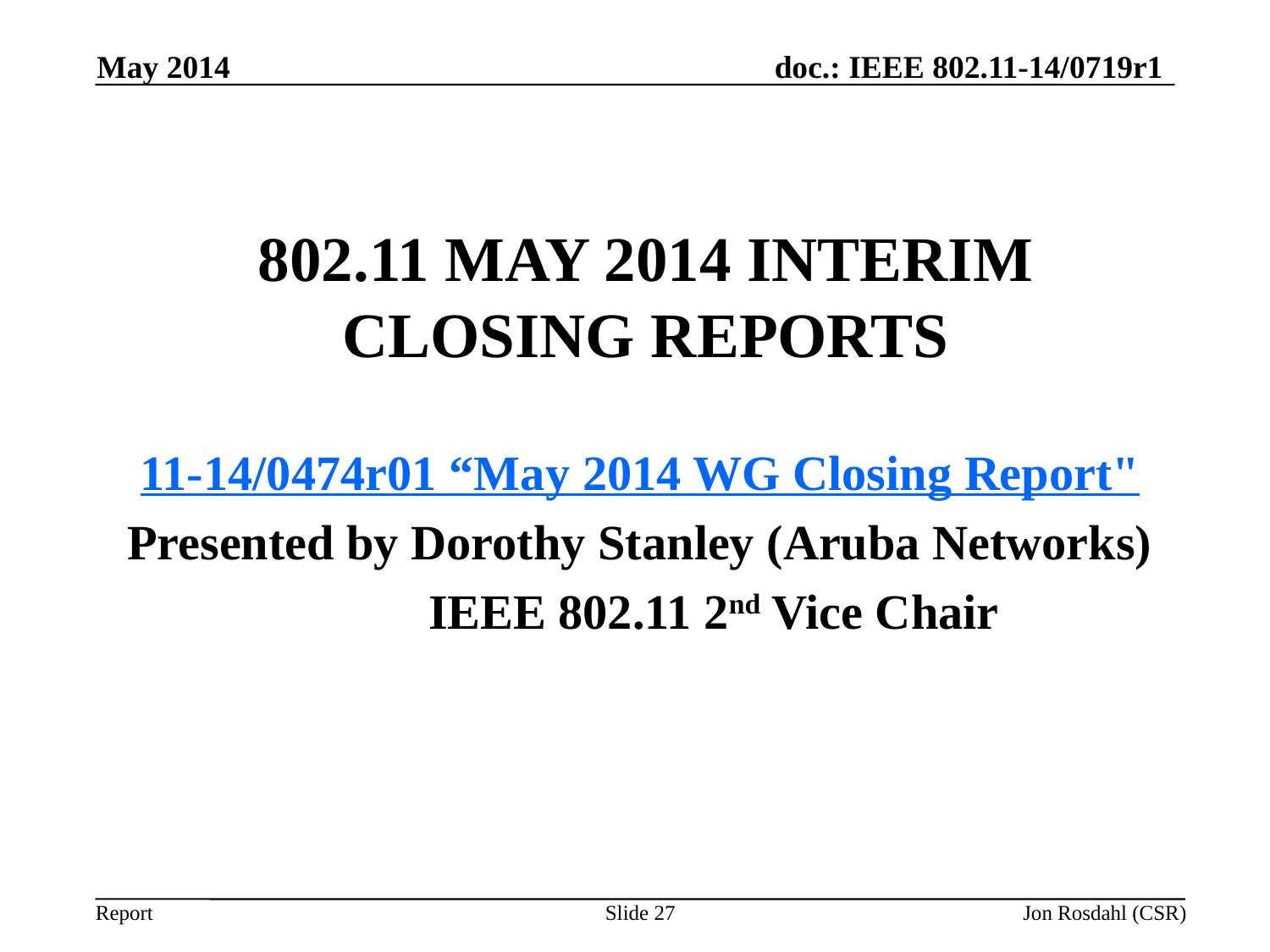

May 2014
# 802.11 May 2014 Interim Closing Reports
11-14/0474r01 “May 2014 WG Closing Report"
Presented by Dorothy Stanley (Aruba Networks)
            IEEE 802.11 2nd Vice Chair
Slide 27
Jon Rosdahl (CSR)